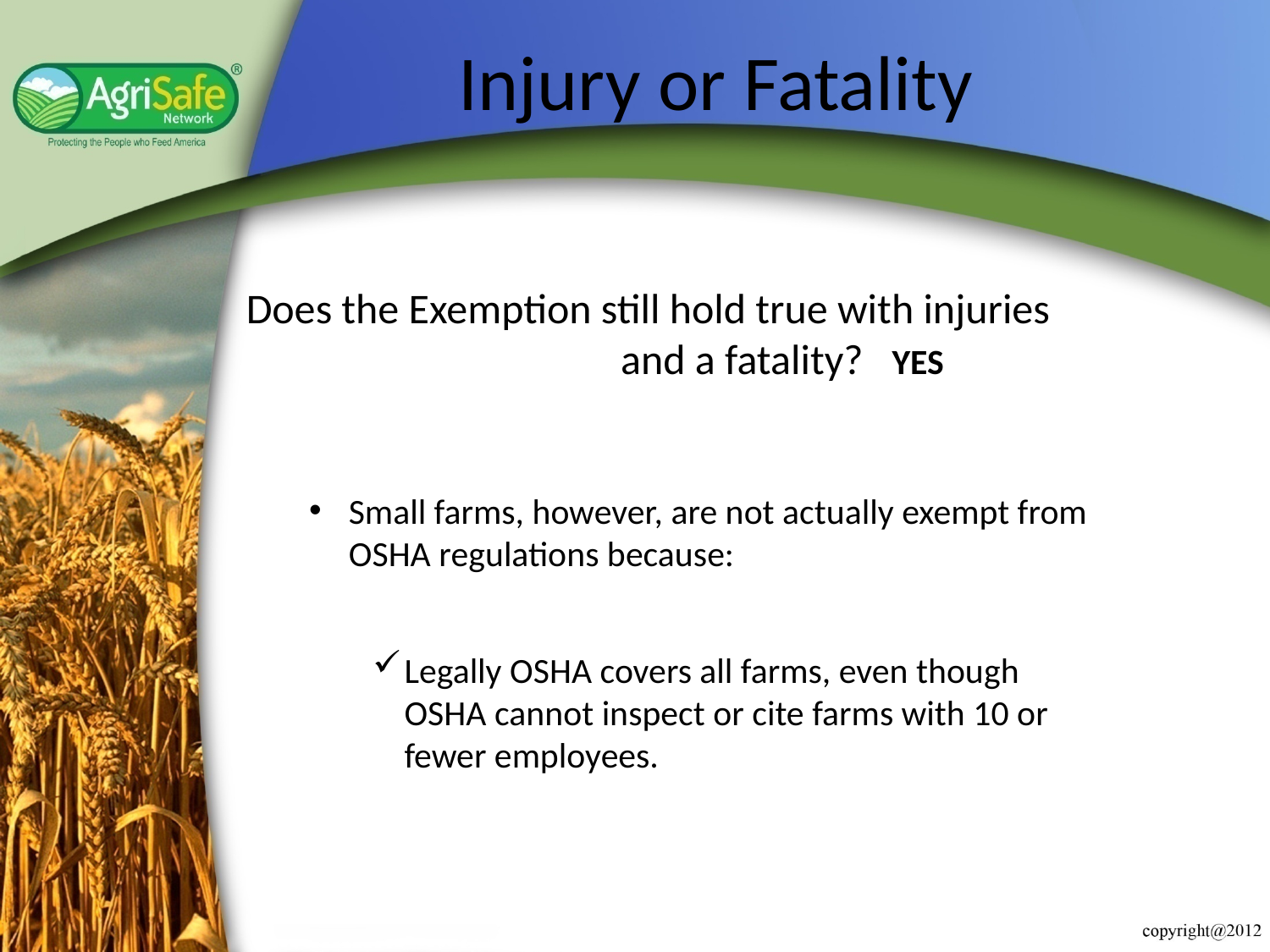

# Injury or Fatality
Does the Exemption still hold true with injuries                         and a fatality?   YES

Small farms, however, are not actually exempt from OSHA regulations because:

Legally OSHA covers all farms, even though OSHA cannot inspect or cite farms with 10 or fewer employees.